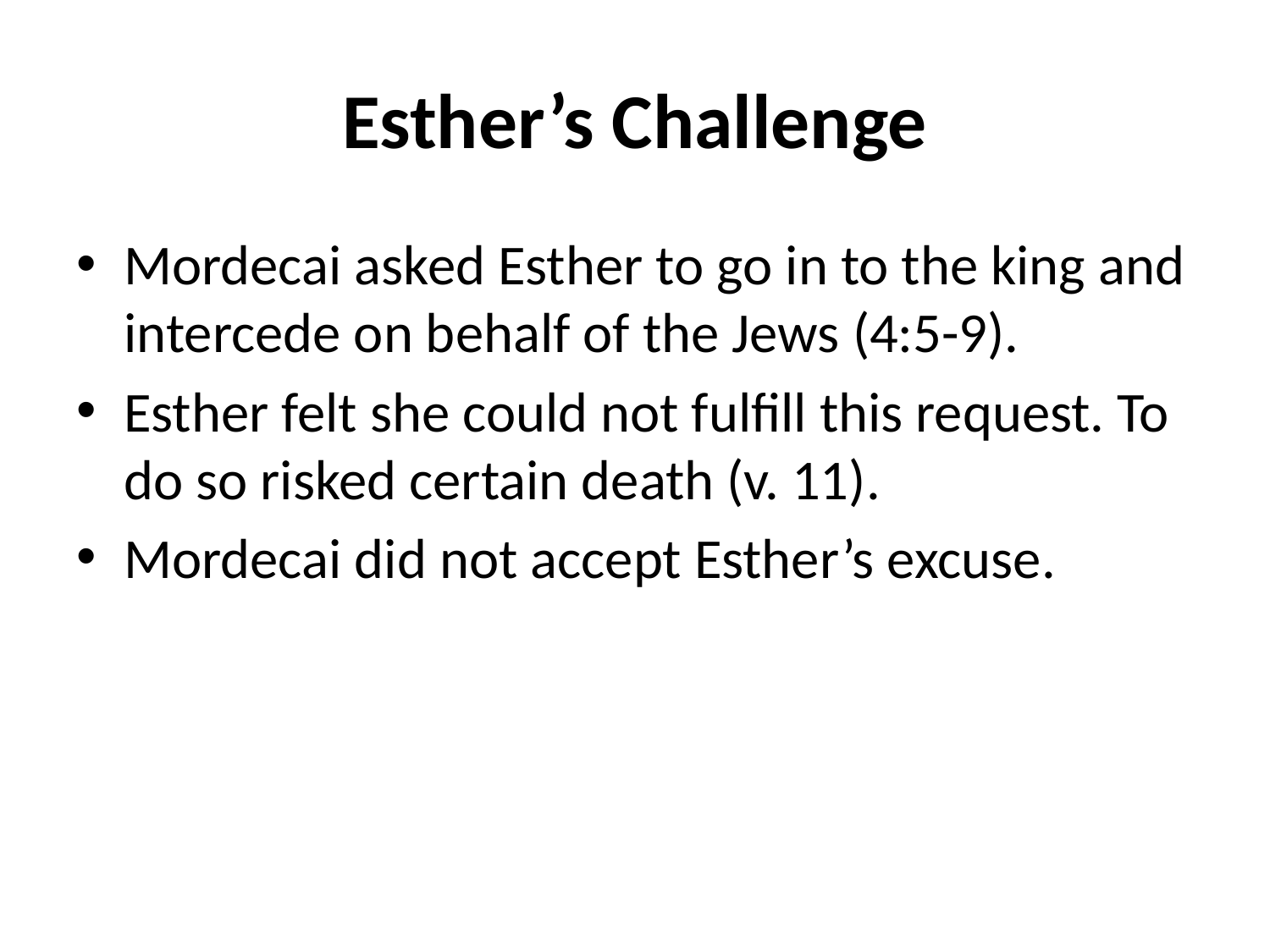

# Esther’s Challenge
Mordecai asked Esther to go in to the king and intercede on behalf of the Jews (4:5-9).
Esther felt she could not fulfill this request. To do so risked certain death (v. 11).
Mordecai did not accept Esther’s excuse.